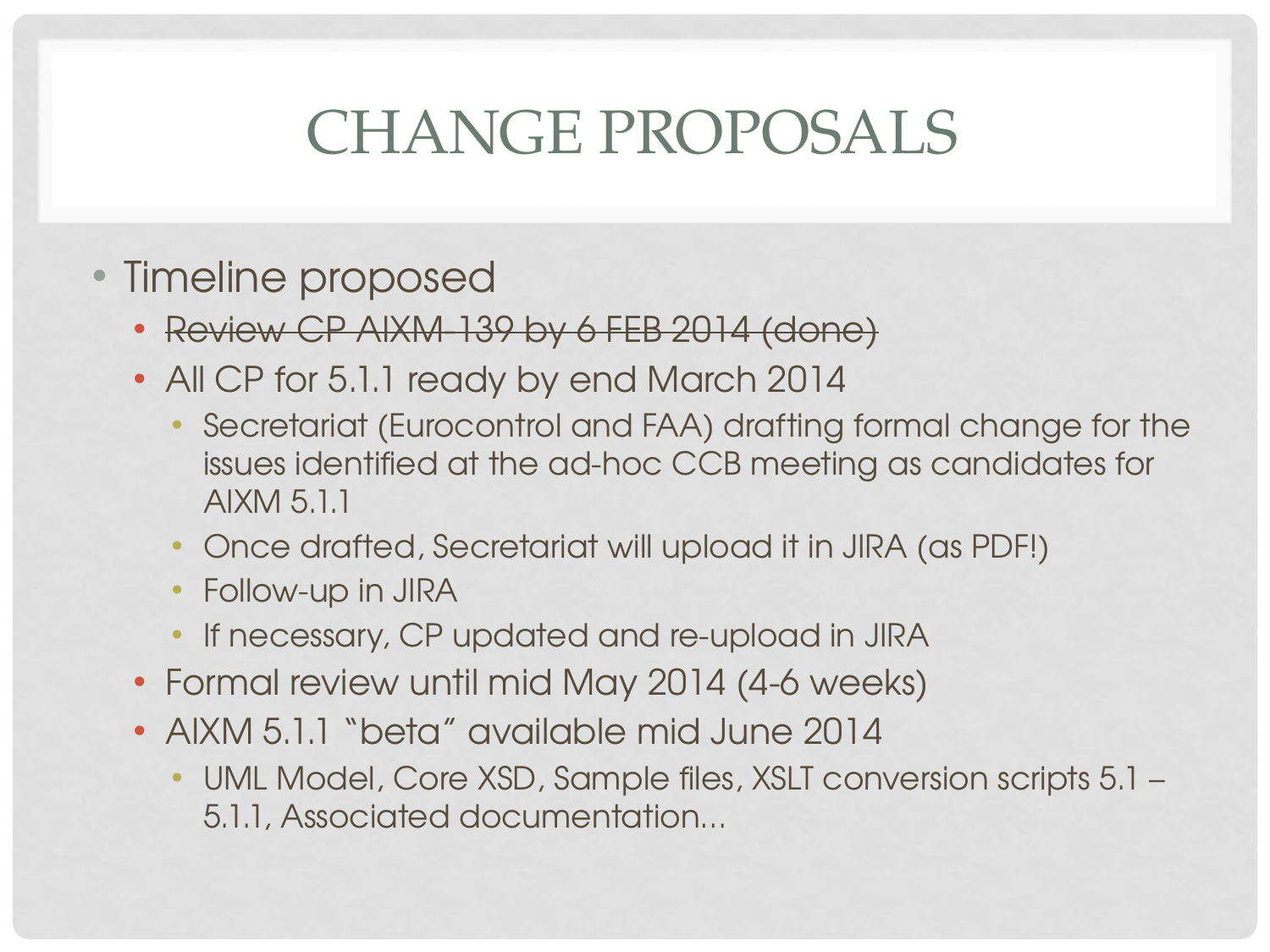

# Change Proposals
Timeline proposed
Review CP AIXM-139 by 6 FEB 2014 (done)
All CP for 5.1.1 ready by end March 2014
Secretariat (Eurocontrol and FAA) drafting formal change for the issues identified at the ad-hoc CCB meeting as candidates for AIXM 5.1.1
Once drafted, Secretariat will upload it in JIRA (as PDF!)
Follow-up in JIRA
If necessary, CP updated and re-upload in JIRA
Formal review until mid May 2014 (4-6 weeks)
AIXM 5.1.1 “beta” available mid June 2014
UML Model, Core XSD, Sample files, XSLT conversion scripts 5.1 – 5.1.1, Associated documentation…